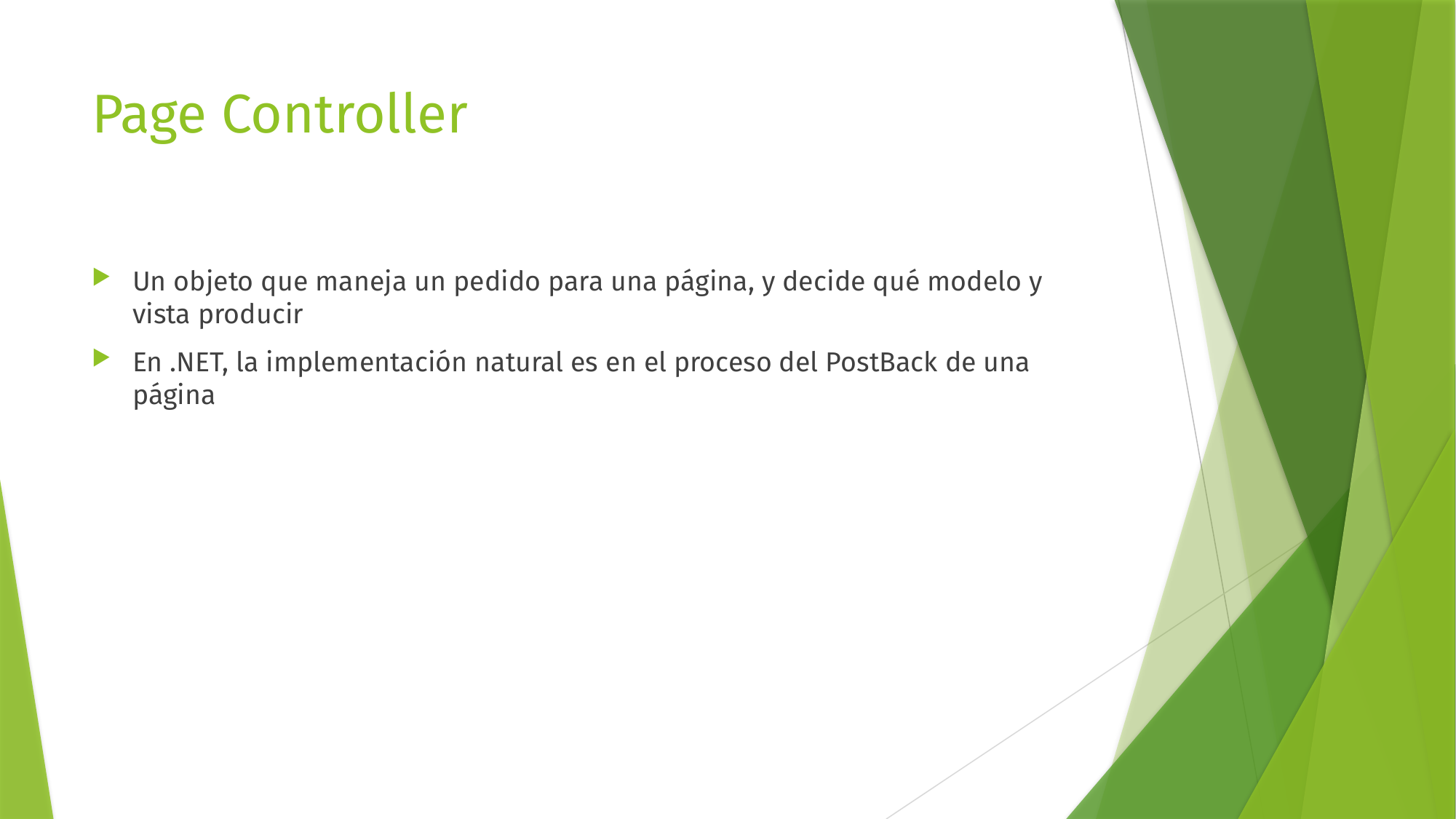

# Page Controller
Un objeto que maneja un pedido para una página, y decide qué modelo y vista producir
En .NET, la implementación natural es en el proceso del PostBack de una página